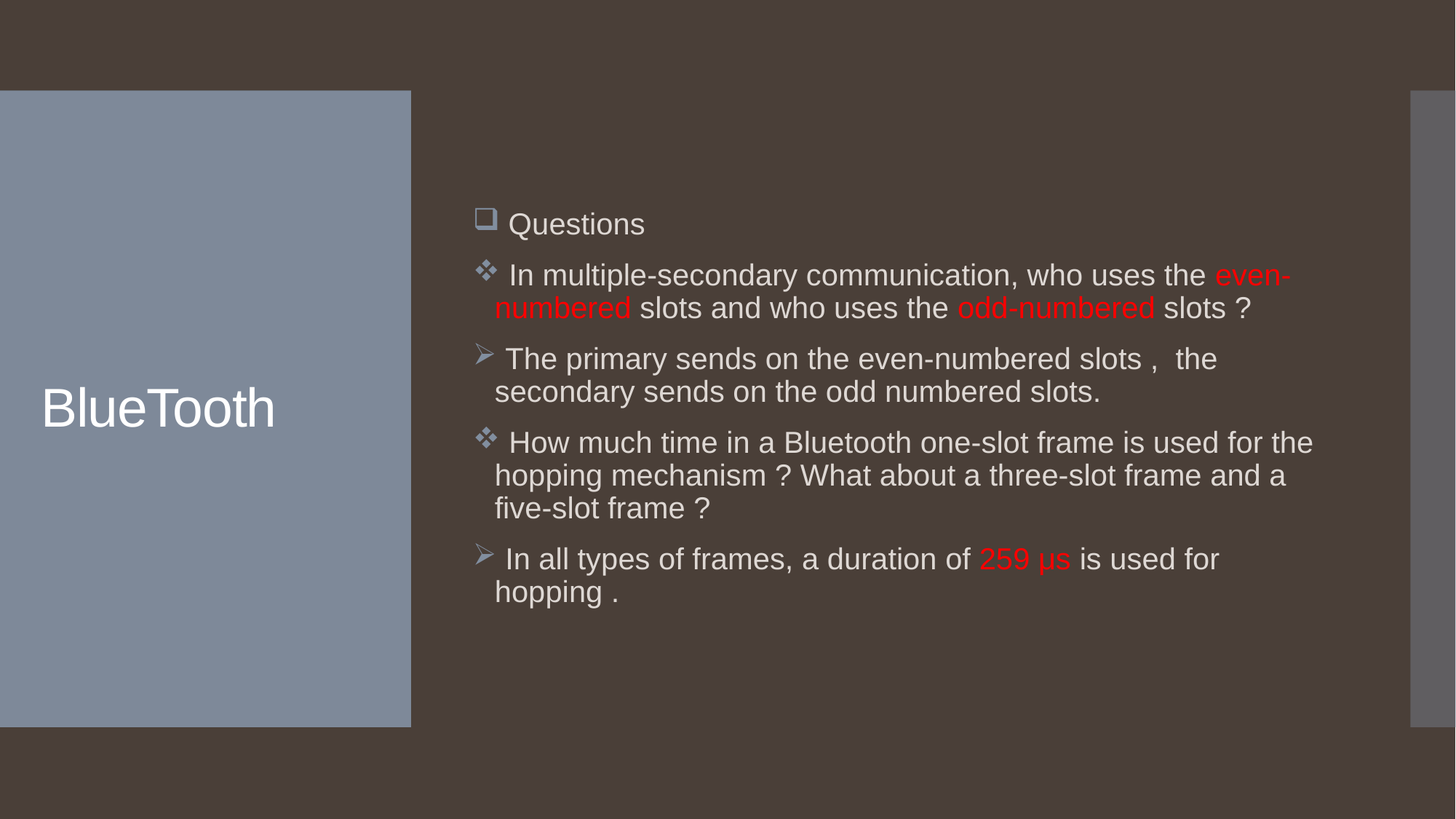

Questions
 In multiple-secondary communication, who uses the even-numbered slots and who uses the odd-numbered slots ?
 The primary sends on the even-numbered slots ,  the secondary sends on the odd numbered slots.
 How much time in a Bluetooth one-slot frame is used for the hopping mechanism ? What about a three-slot frame and a five-slot frame ?
 In all types of frames, a duration of 259 μs is used for hopping .
# BlueTooth